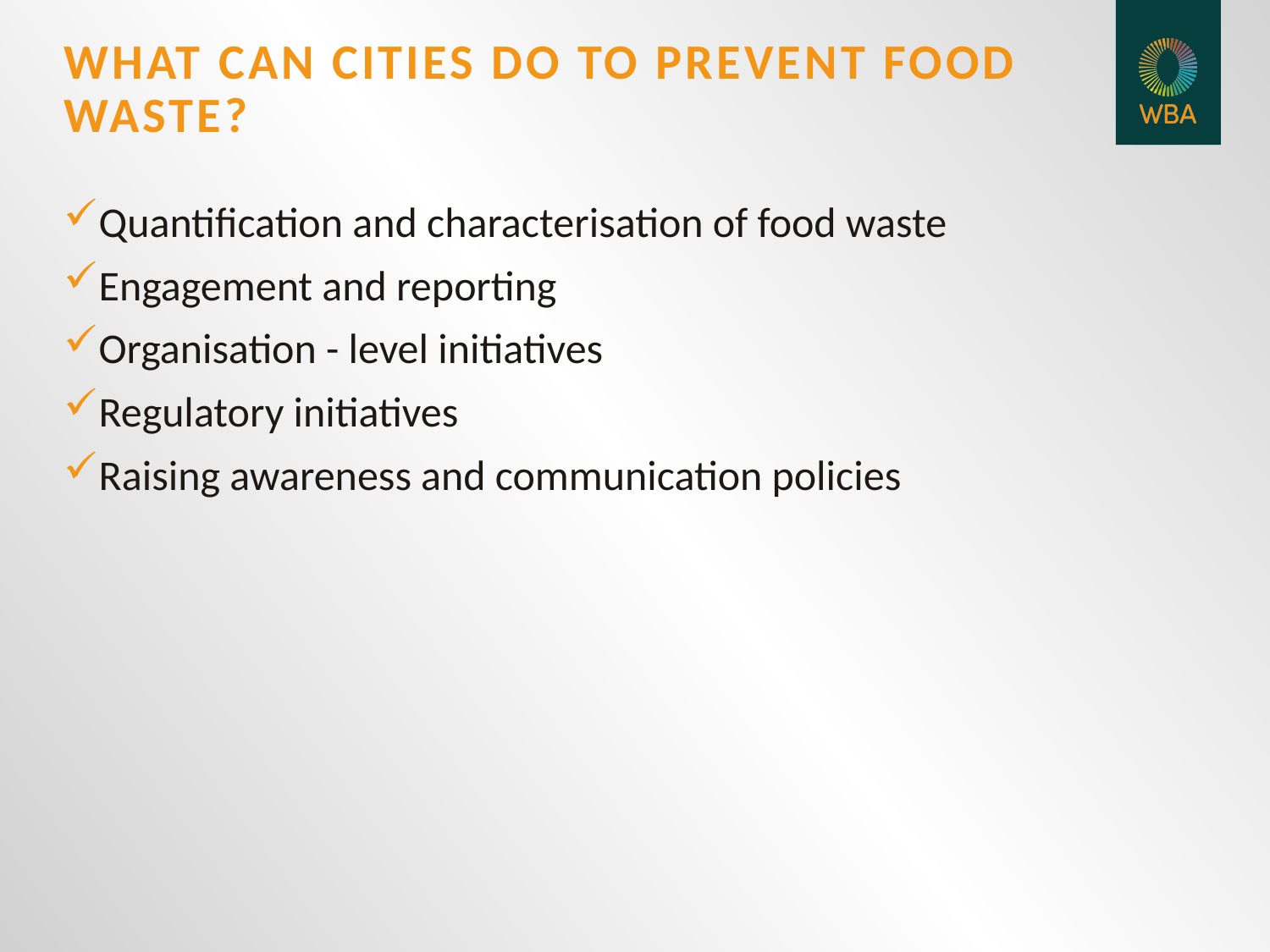

# WHAT CAN CITIES DO TO PREVENT FOOD WASTE?
Quantification and characterisation of food waste
Engagement and reporting
Organisation - level initiatives
Regulatory initiatives
Raising awareness and communication policies